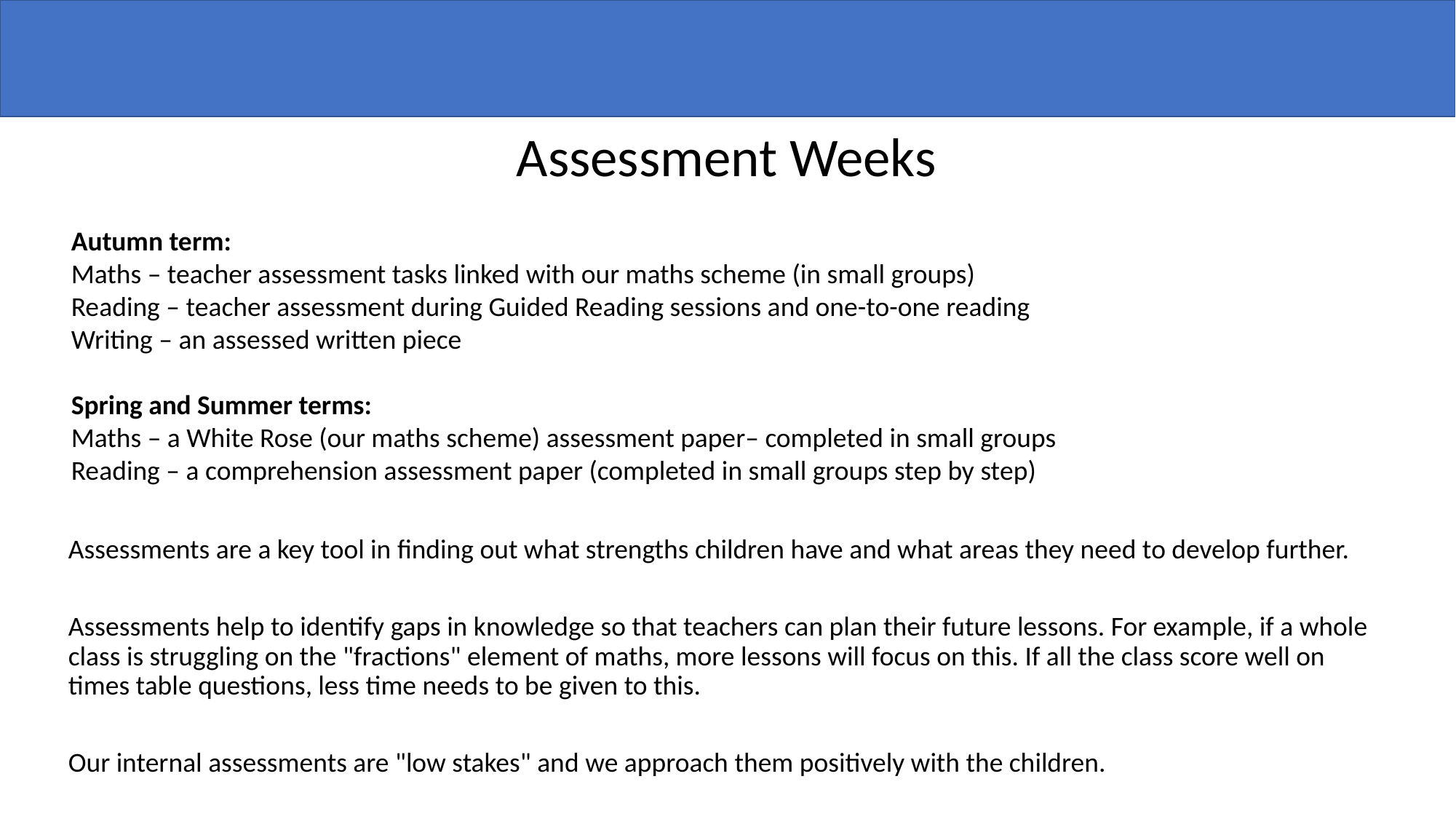

Assessment Weeks
Autumn term:
Maths – teacher assessment tasks linked with our maths scheme (in small groups)
Reading – teacher assessment during Guided Reading sessions and one-to-one reading
Writing – an assessed written piece

Spring and Summer terms:
Maths – a White Rose (our maths scheme) assessment paper– completed in small groups
Reading – a comprehension assessment paper (completed in small groups step by step)

Assessments are a key tool in finding out what strengths children have and what areas they need to develop further.

Assessments help to identify gaps in knowledge so that teachers can plan their future lessons. For example, if a whole class is struggling on the "fractions" element of maths, more lessons will focus on this. If all the class score well on times table questions, less time needs to be given to this.

Our internal assessments are "low stakes" and we approach them positively with the children.